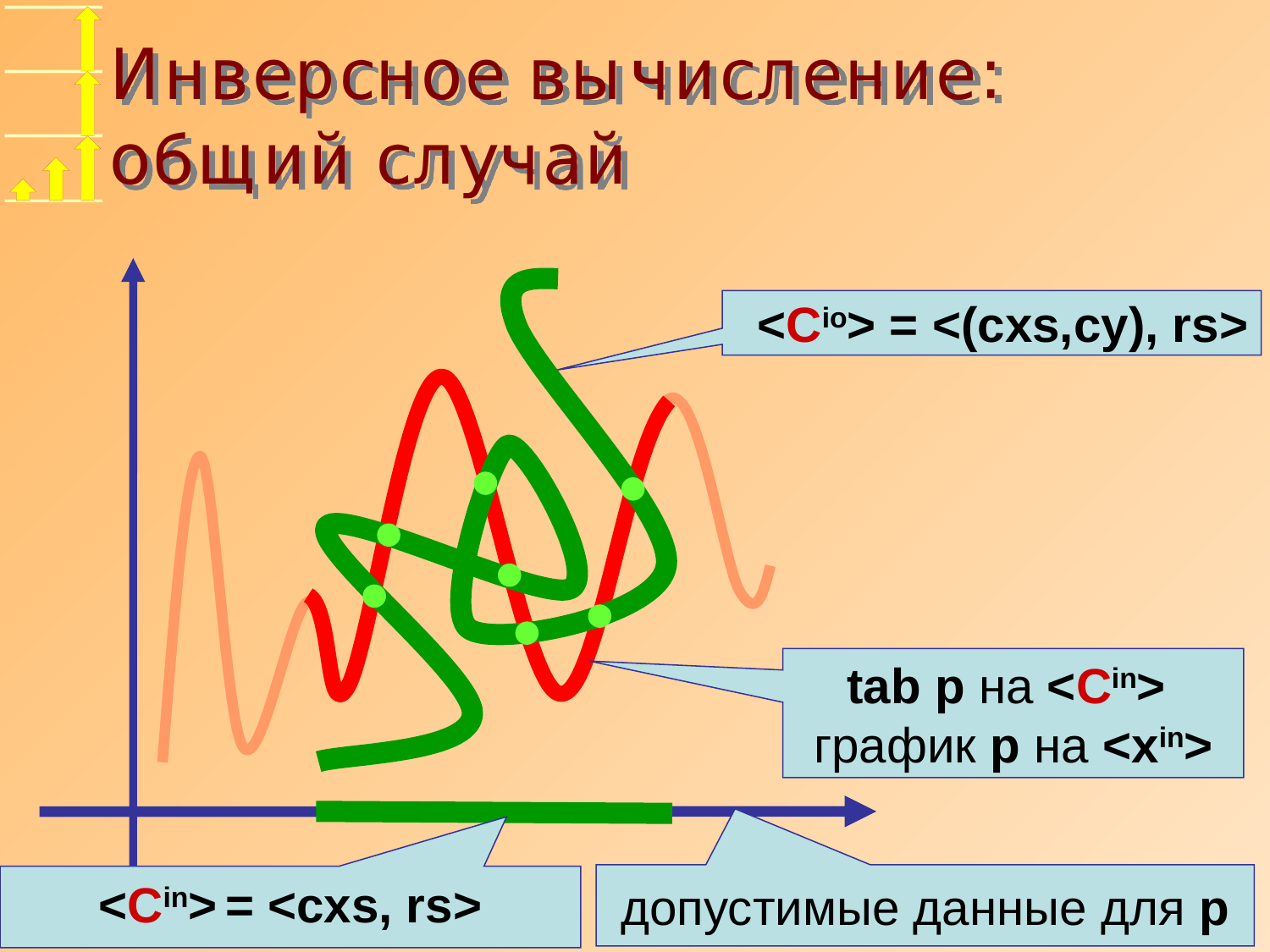

# Инверсное вычисление: общий случай

<Cio> = <(cxs,cy), rs>

tab p на <Cin>
график p на <xin>

допустимые данные для p
<Cin> = <cxs, rs>